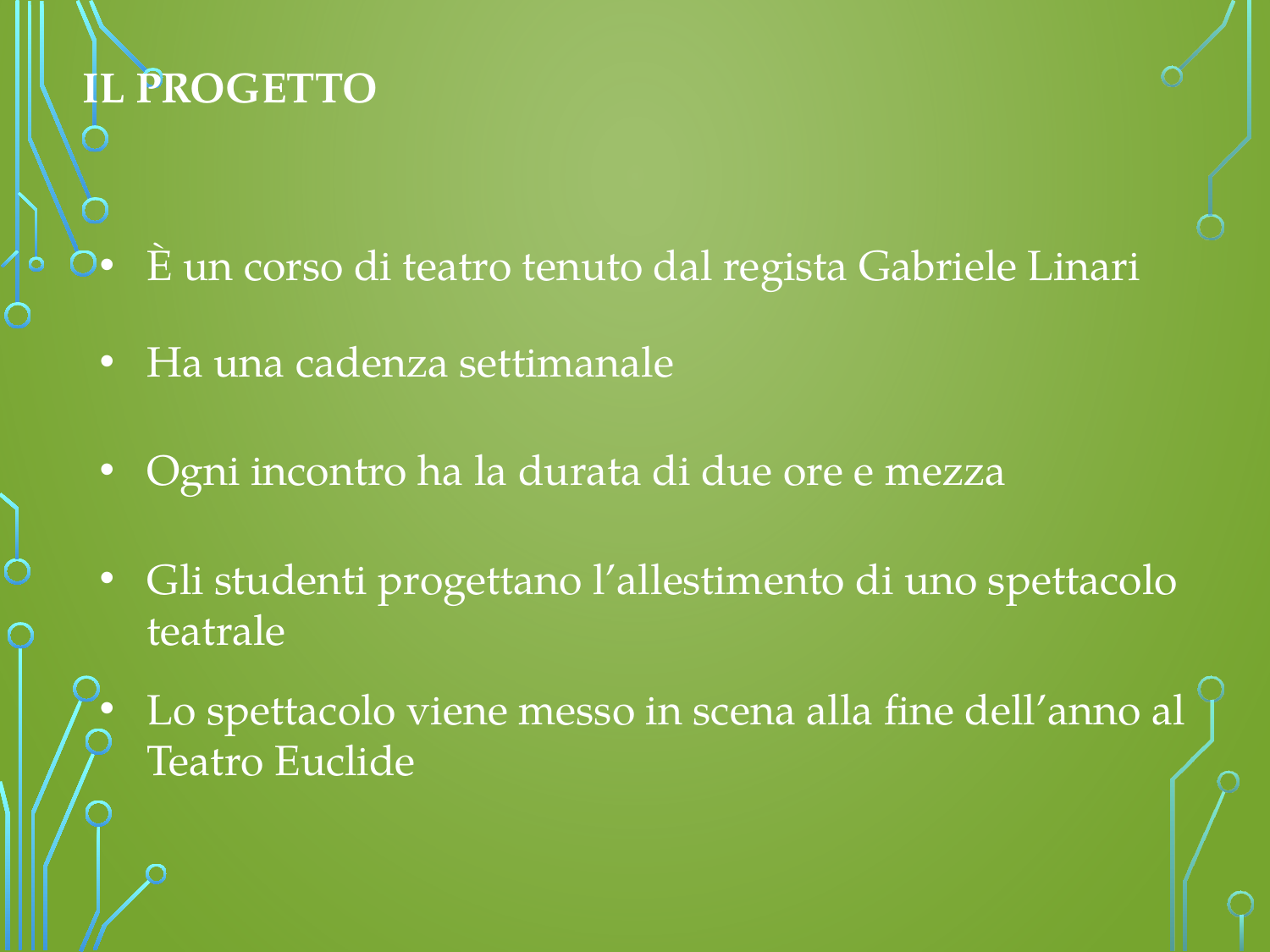

IL PROGETTO
È un corso di teatro tenuto dal regista Gabriele Linari
Ha una cadenza settimanale
Ogni incontro ha la durata di due ore e mezza
Gli studenti progettano l’allestimento di uno spettacolo teatrale
Lo spettacolo viene messo in scena alla fine dell’anno al Teatro Euclide